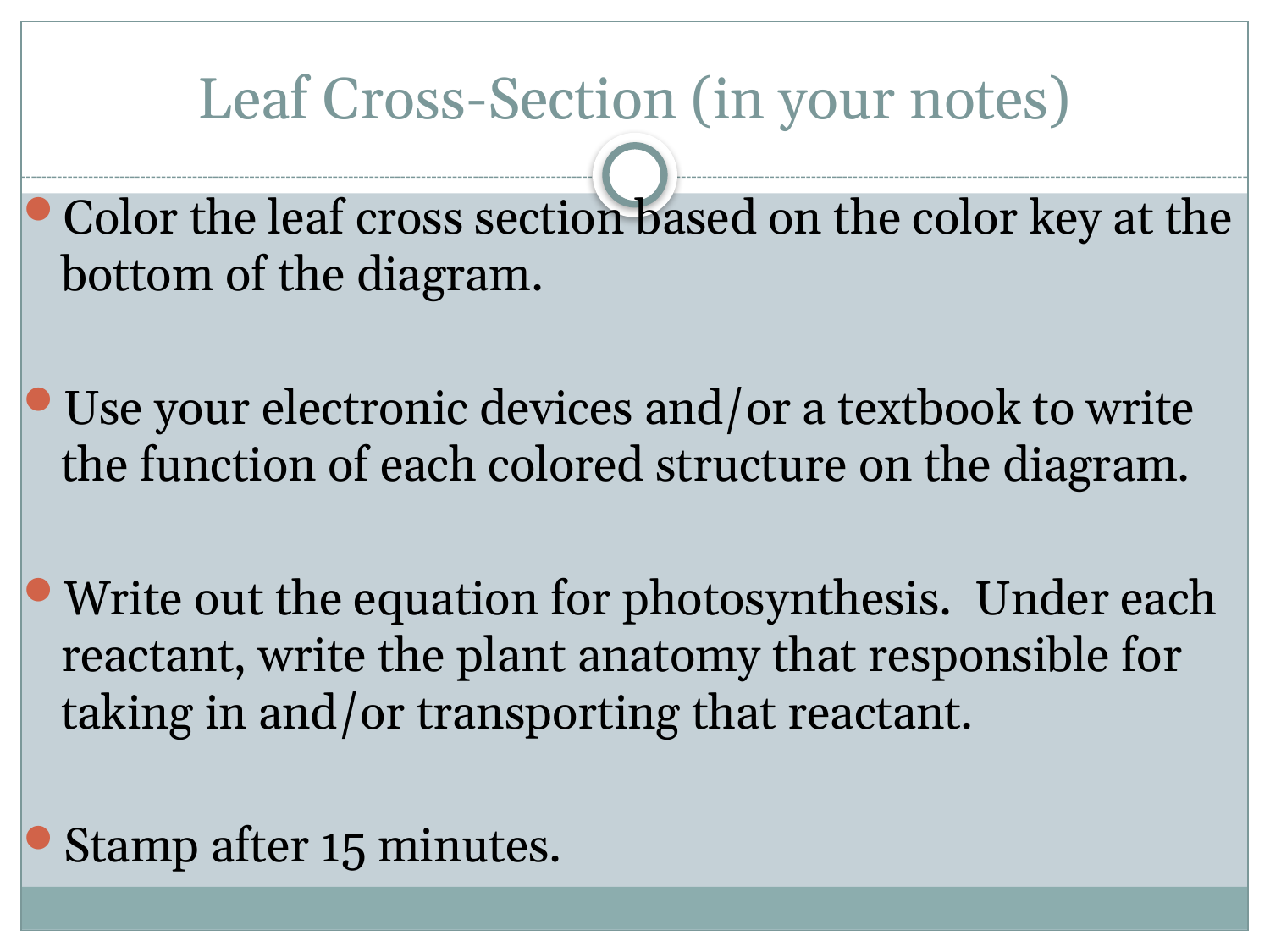

# Leaf Cross-Section (in your notes)
Color the leaf cross section based on the color key at the bottom of the diagram.

Use your electronic devices and/or a textbook to write the function of each colored structure on the diagram.

Write out the equation for photosynthesis.  Under each reactant, write the plant anatomy that responsible for taking in and/or transporting that reactant.

Stamp after 15 minutes.